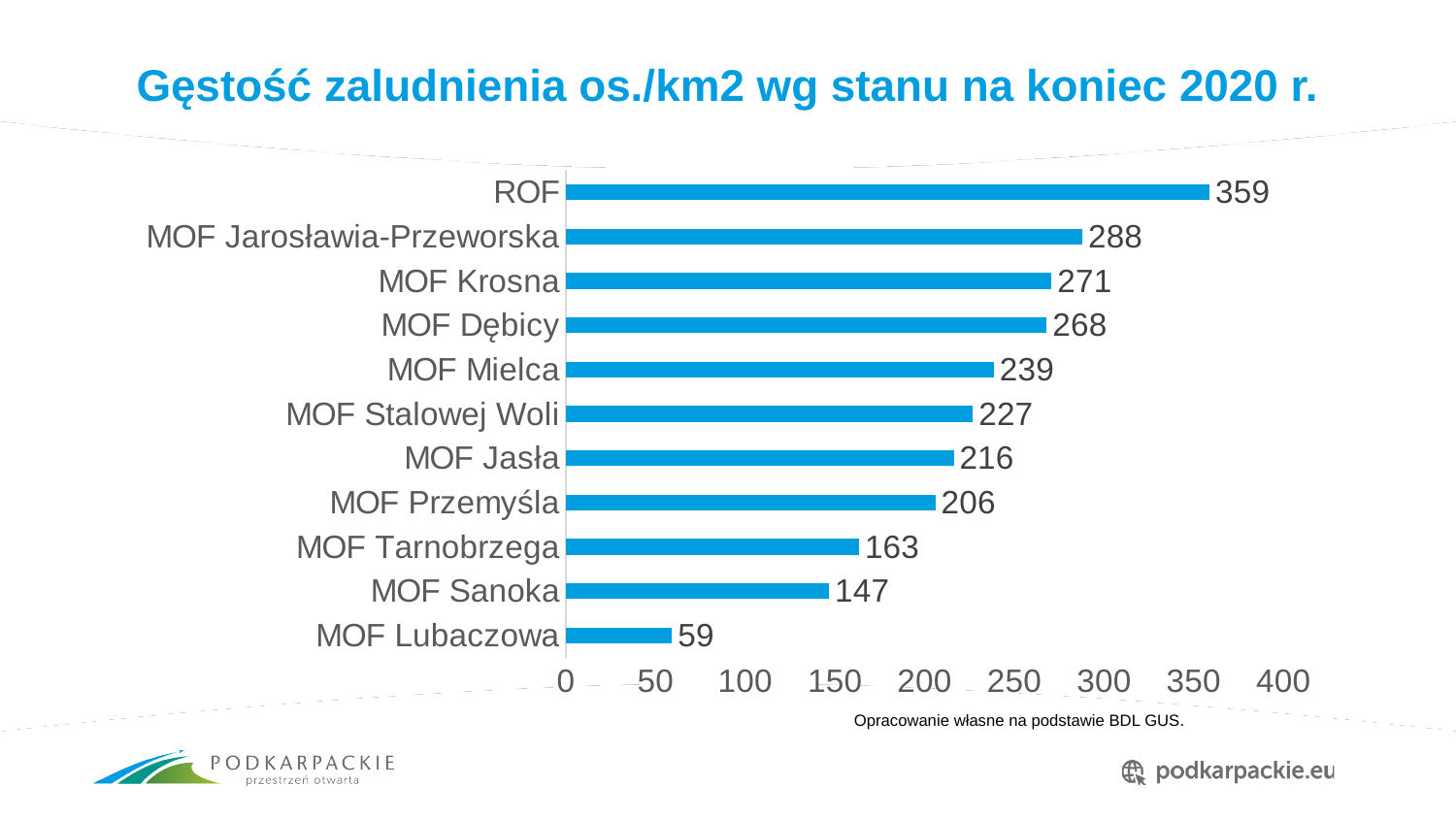

# Gęstość zaludnienia os./km2 wg stanu na koniec 2020 r.

### Chart

| Category |  |
|---|---|
| MOF Lubaczowa | 59.199074074074076 |
| MOF Sanoka | 146.8502772643253 |
| MOF Tarnobrzega | 163.4983498349835 |
| MOF Przemyśla | 206.00396039603962 |
| MOF Jasła | 216.3117505995204 |
| MOF Stalowej Woli | 226.9455337690632 |
| MOF Mielca | 238.64631043256998 |
| MOF Dębicy | 268.1211401425178 |
| MOF Krosna | 270.77777777777777 |
| MOF Jarosławia-Przeworska | 287.9415584415584 |
| ROF | 358.81757402101243 |
Opracowanie własne na podstawie BDL GUS.